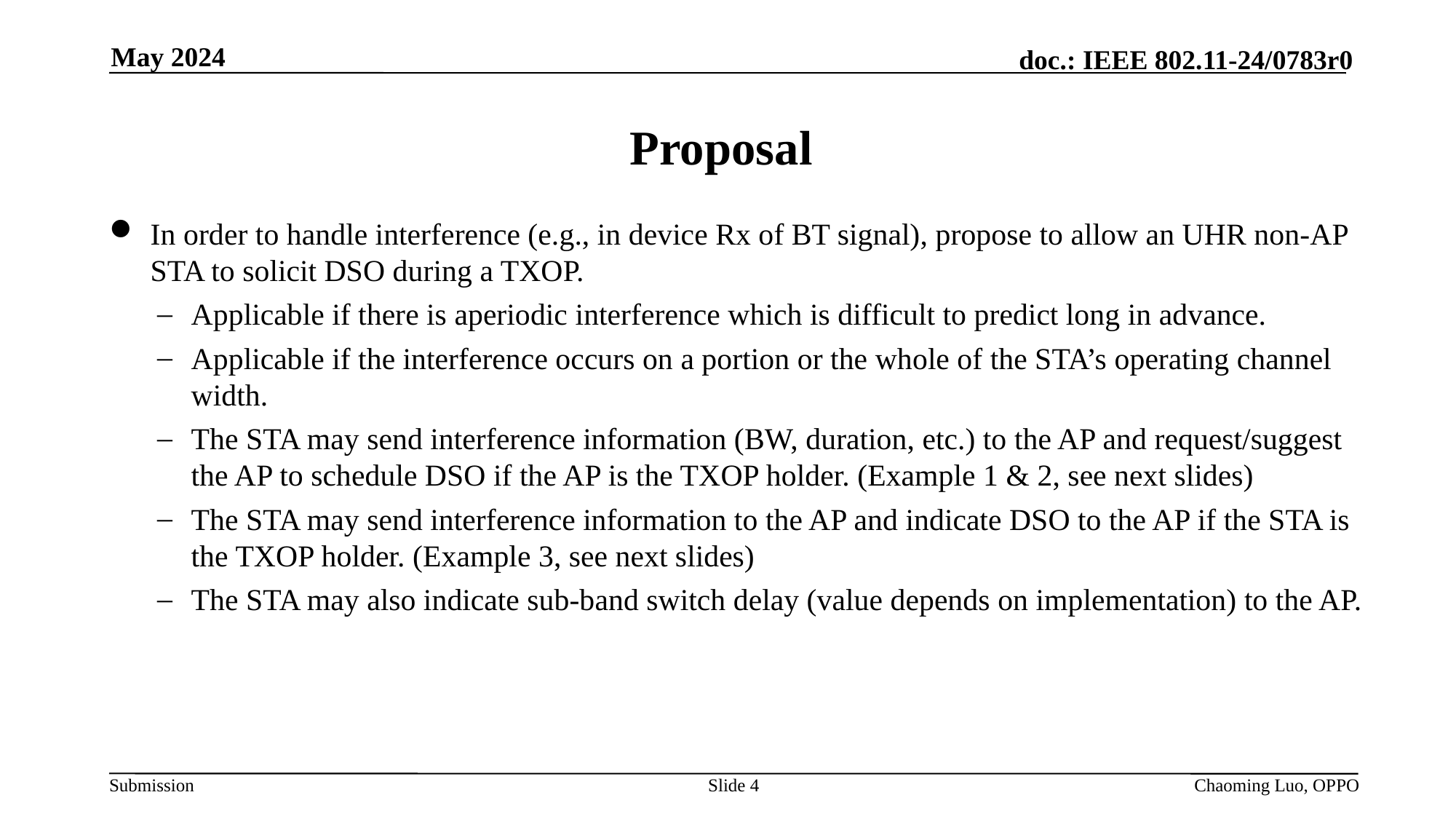

May 2024
# Proposal
In order to handle interference (e.g., in device Rx of BT signal), propose to allow an UHR non-AP STA to solicit DSO during a TXOP.
Applicable if there is aperiodic interference which is difficult to predict long in advance.
Applicable if the interference occurs on a portion or the whole of the STA’s operating channel width.
The STA may send interference information (BW, duration, etc.) to the AP and request/suggest the AP to schedule DSO if the AP is the TXOP holder. (Example 1 & 2, see next slides)
The STA may send interference information to the AP and indicate DSO to the AP if the STA is the TXOP holder. (Example 3, see next slides)
The STA may also indicate sub-band switch delay (value depends on implementation) to the AP.

Slide 4
Chaoming Luo, OPPO